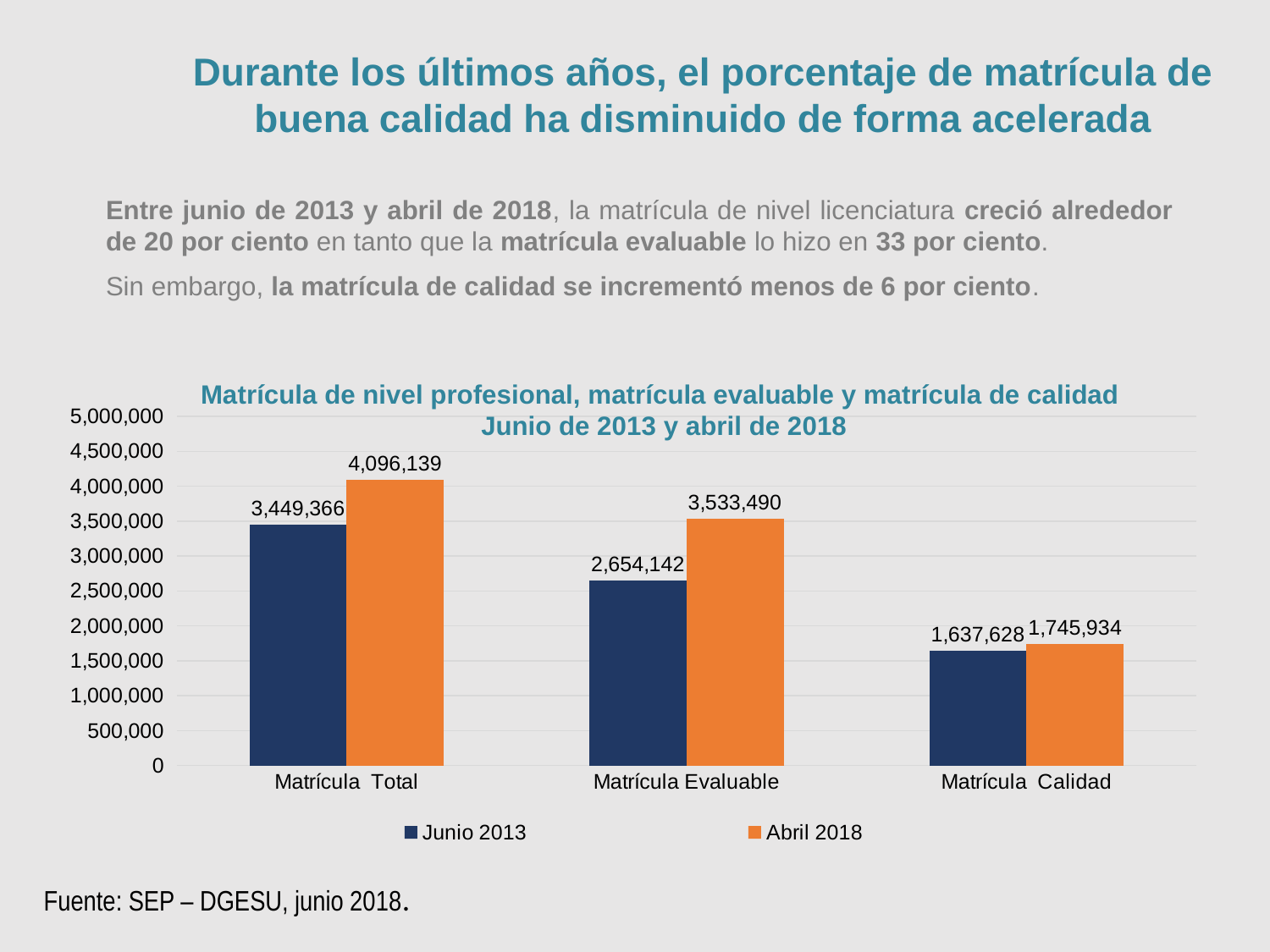

Durante los últimos años, el porcentaje de matrícula de buena calidad ha disminuido de forma acelerada
Entre junio de 2013 y abril de 2018, la matrícula de nivel licenciatura creció alrededor de 20 por ciento en tanto que la matrícula evaluable lo hizo en 33 por ciento.
Sin embargo, la matrícula de calidad se incrementó menos de 6 por ciento.

### Chart

| Category | Junio 2013 | Abril 2018 |
|---|---|---|
| Matrícula  Total | 3449366.0 | 4096139.0 |
| Matrícula Evaluable | 2654142.0 | 3533490.0 |
| Matrícula  Calidad | 1637628.0 | 1745934.0 |
Matrícula de nivel profesional, matrícula evaluable y matrícula de calidad
Junio de 2013 y abril de 2018

Fuente: SEP – DGESU, junio 2018.